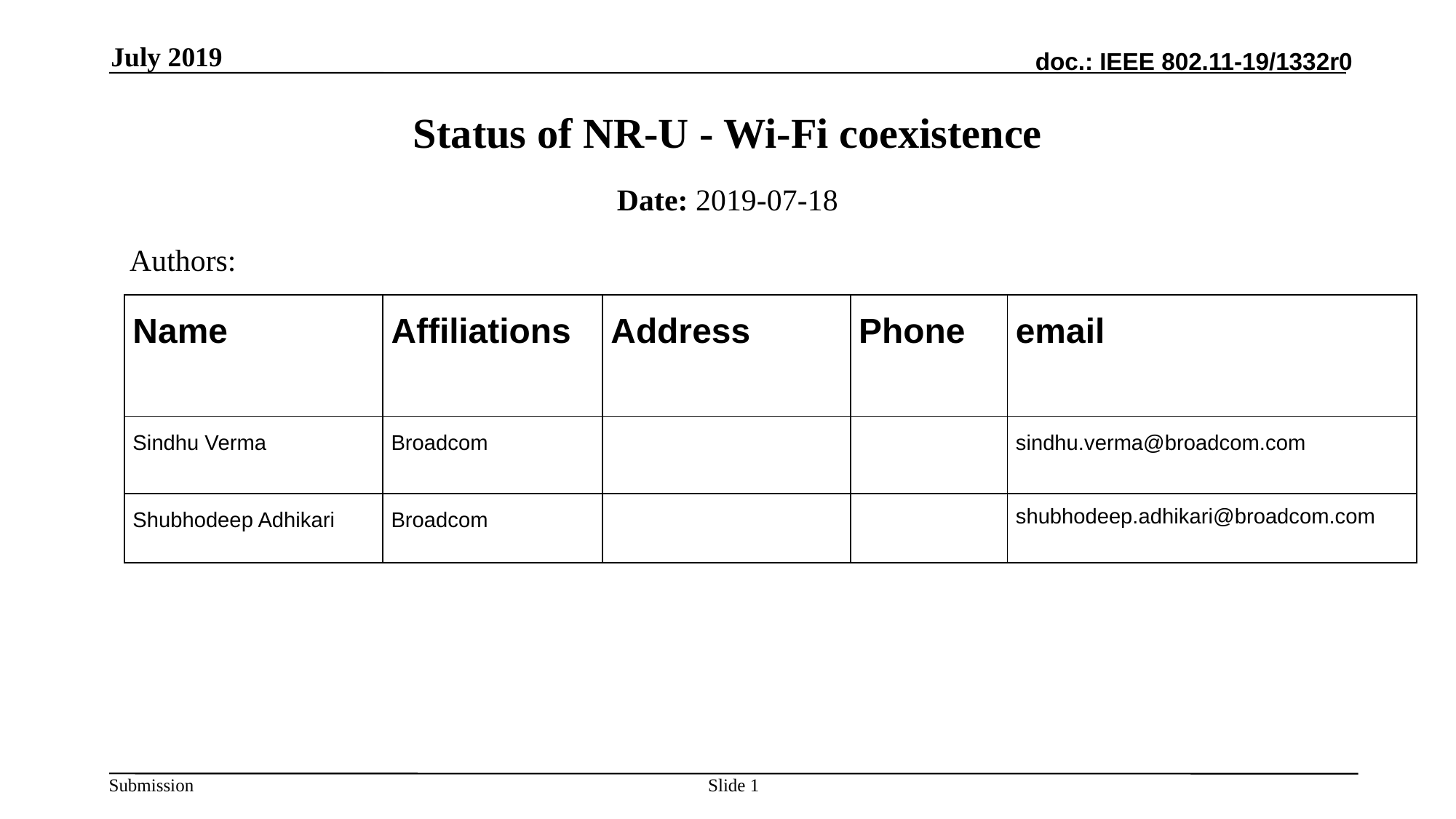

July 2019
# Status of NR-U - Wi-Fi coexistence
Date: 2019-07-18
Authors:
| Name | Affiliations | Address | Phone | email |
| --- | --- | --- | --- | --- |
| Sindhu Verma | Broadcom |  |  | sindhu.verma@broadcom.com |
| Shubhodeep Adhikari | Broadcom |  |  | shubhodeep.adhikari@broadcom.com |
Slide 1